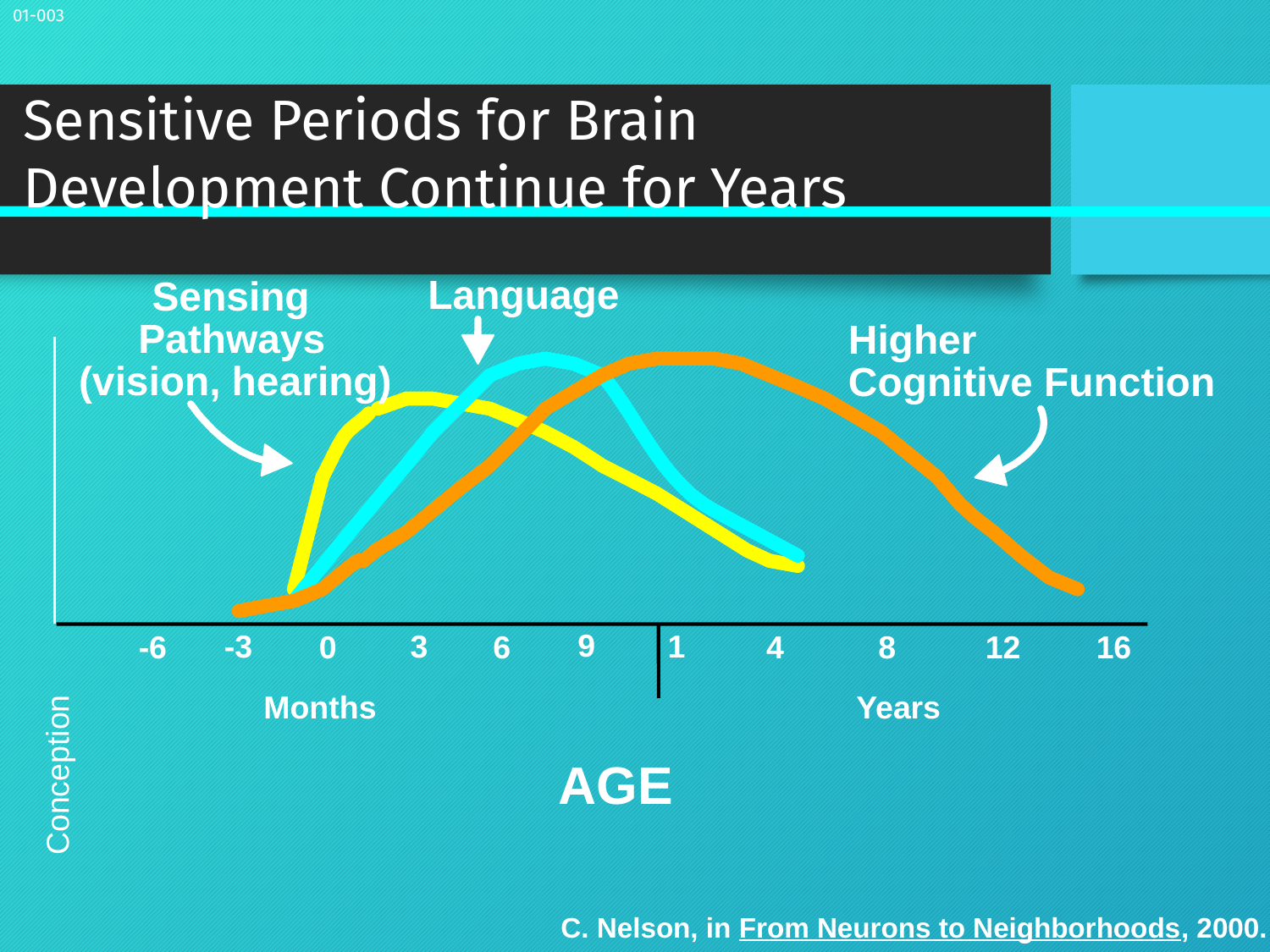

# 01-003
Sensitive Periods for Brain Development Continue for Years

Language
Sensing
Pathways
Higher

(vision, hearing)
Cognitive Function

9
-3
3
1
0
6
4
8
12
16
-6
Months
Years
Conception
AGE
C. Nelson, in From Neurons to Neighborhoods, 2000.